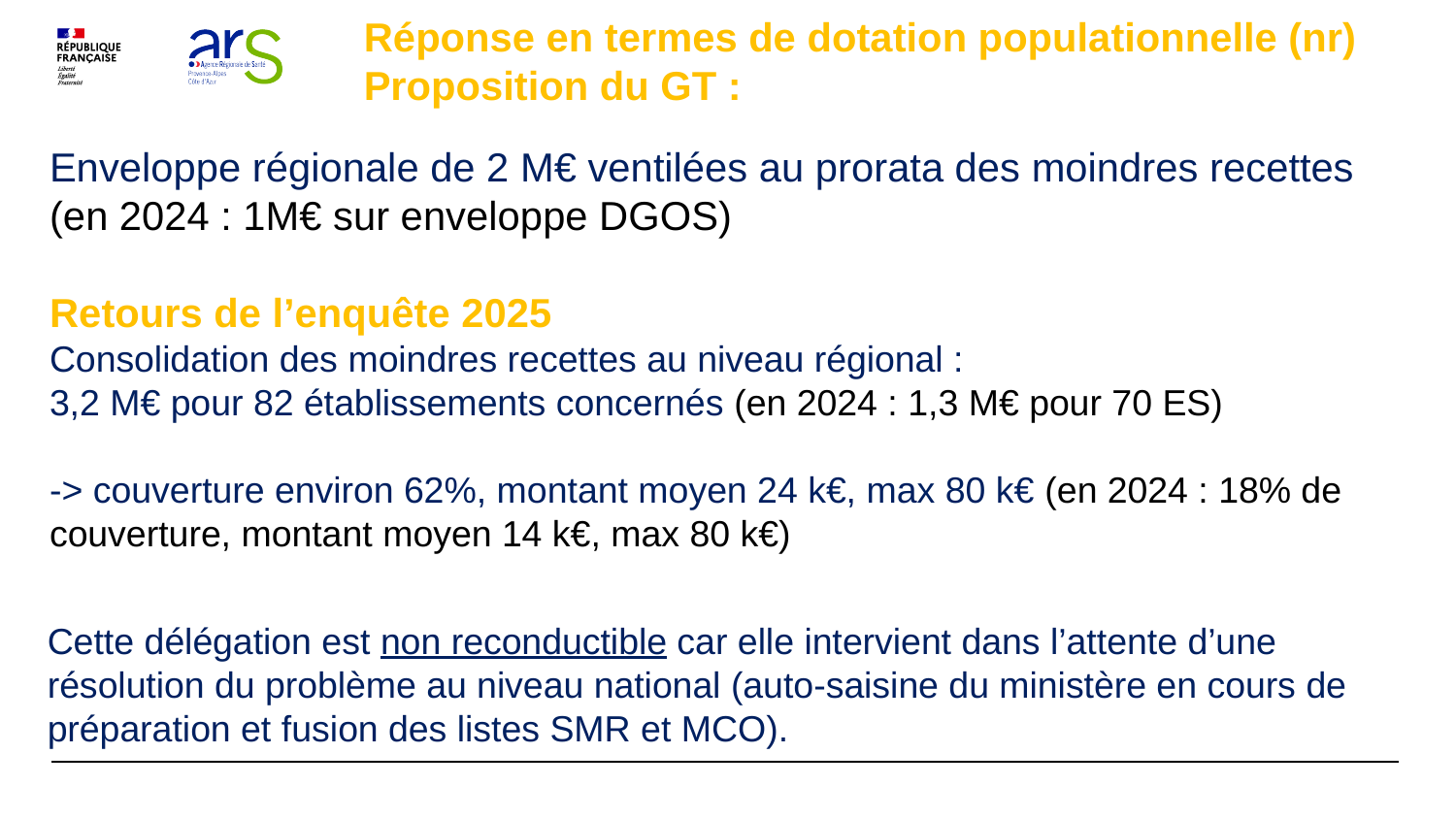

Réponse en termes de dotation populationnelle (nr)
Proposition du GT :
Enveloppe régionale de 2 M€ ventilées au prorata des moindres recettes (en 2024 : 1M€ sur enveloppe DGOS)

Retours de l’enquête 2025
Consolidation des moindres recettes au niveau régional :
3,2 M€ pour 82 établissements concernés (en 2024 : 1,3 M€ pour 70 ES)

-> couverture environ 62%, montant moyen 24 k€, max 80 k€ (en 2024 : 18% de couverture, montant moyen 14 k€, max 80 k€)

Cette délégation est non reconductible car elle intervient dans l’attente d’une résolution du problème au niveau national (auto-saisine du ministère en cours de préparation et fusion des listes SMR et MCO).